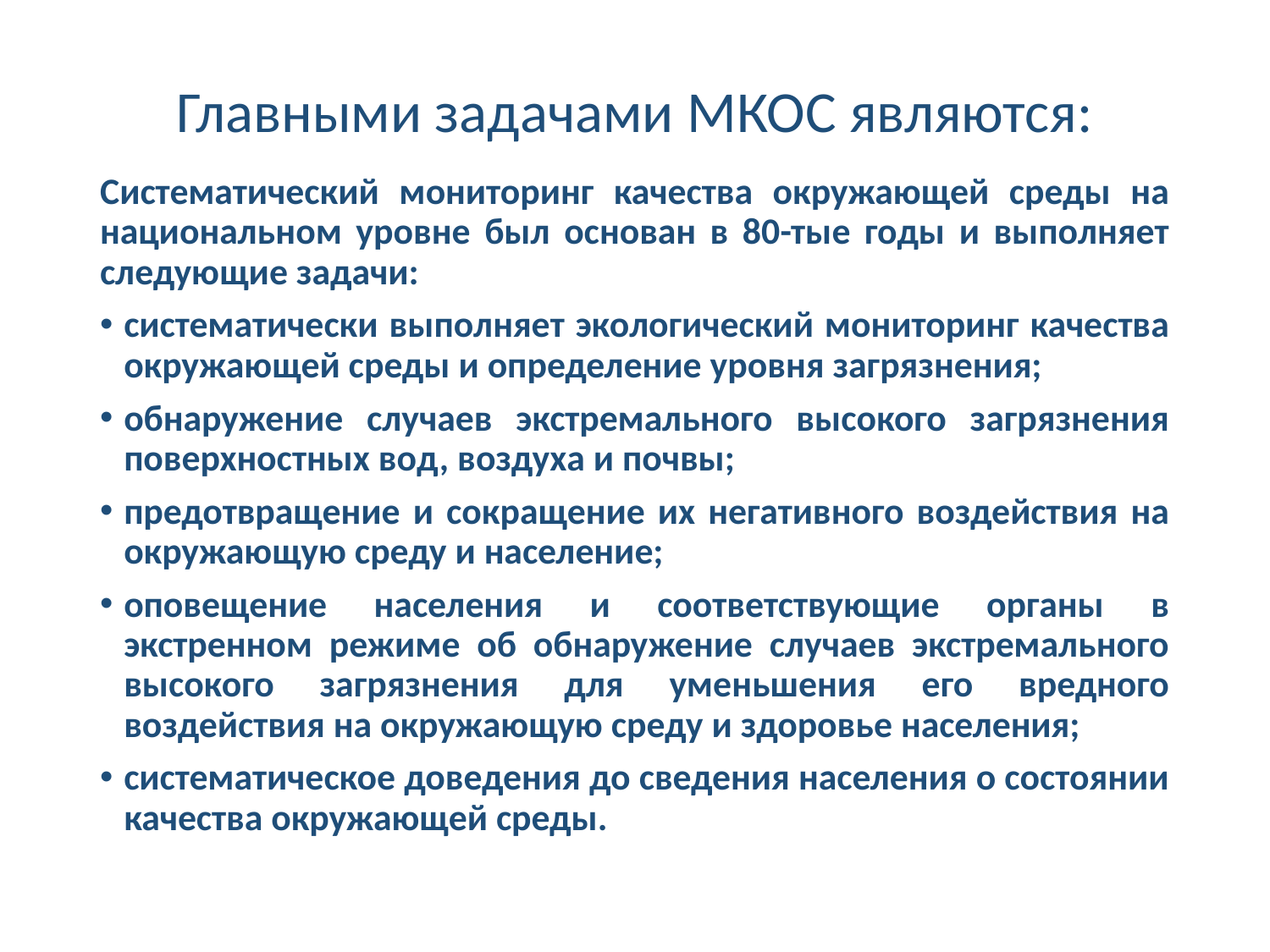

# Главными задачами МКОС являются:
Систематический мониторинг качества окружающей среды на национальном уровне был основан в 80-тые годы и выполняет следующие задачи:
систематически выполняет экологический мониторинг качества окружающей среды и определение уровня загрязнения;
обнаружение случаев экстремального высокого загрязнения поверхностных вод, воздуха и почвы;
предотвращение и сокращение их негативного воздействия на окружающую среду и население;
оповещение населения и соответствующие органы в экстренном режиме об обнаружение случаев экстремального высокого загрязнения для уменьшения его вредного воздействия на окружающую среду и здоровье населения;
систематическое доведения до сведения населения о состоянии качества окружающей среды.